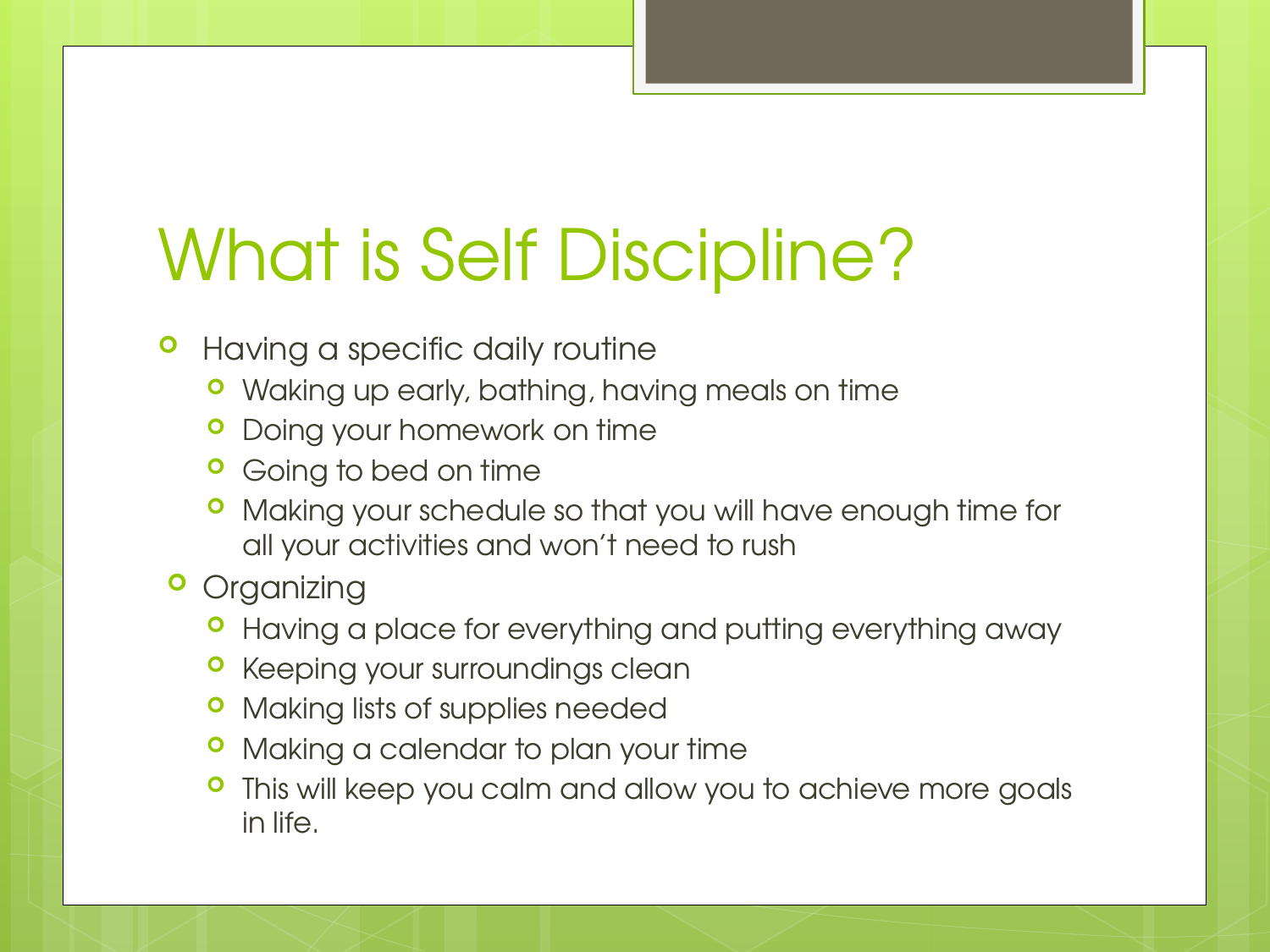

# What is Self Discipline?
Having a specific daily routine
Waking up early, bathing, having meals on time
Doing your homework on time
Going to bed on time
Making your schedule so that you will have enough time for all your activities and won’t need to rush
Organizing
Having a place for everything and putting everything away
Keeping your surroundings clean
Making lists of supplies needed
Making a calendar to plan your time
This will keep you calm and allow you to achieve more goals in life.